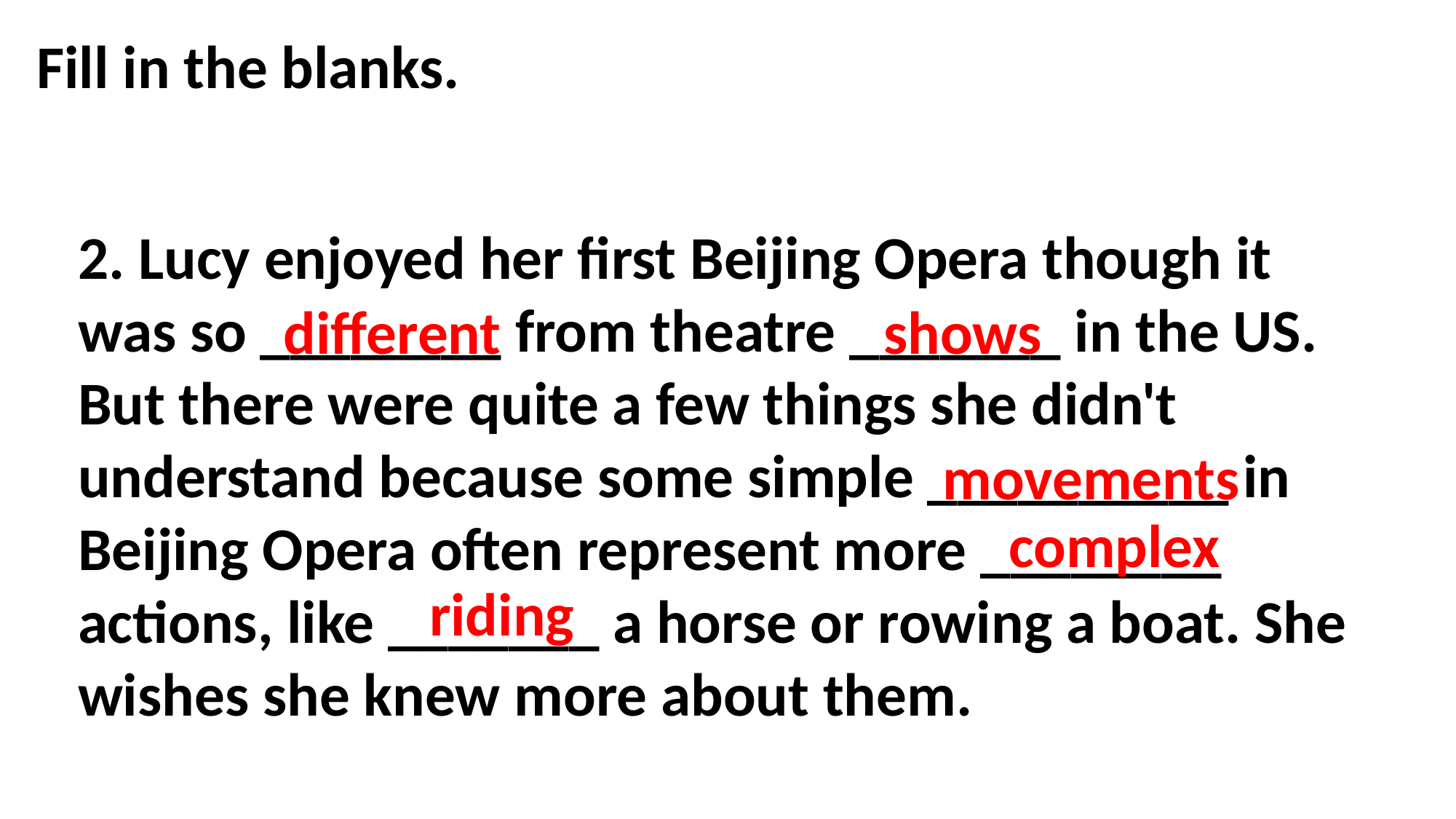

Fill in the blanks.
2. Lucy enjoyed her first Beijing Opera though it was so ________ from theatre _______ in the US. But there were quite a few things she didn't understand because some simple __________ in Beijing Opera often represent more ________ actions, like _______ a horse or rowing a boat. She wishes she knew more about them.
different
shows
movements
complex
riding